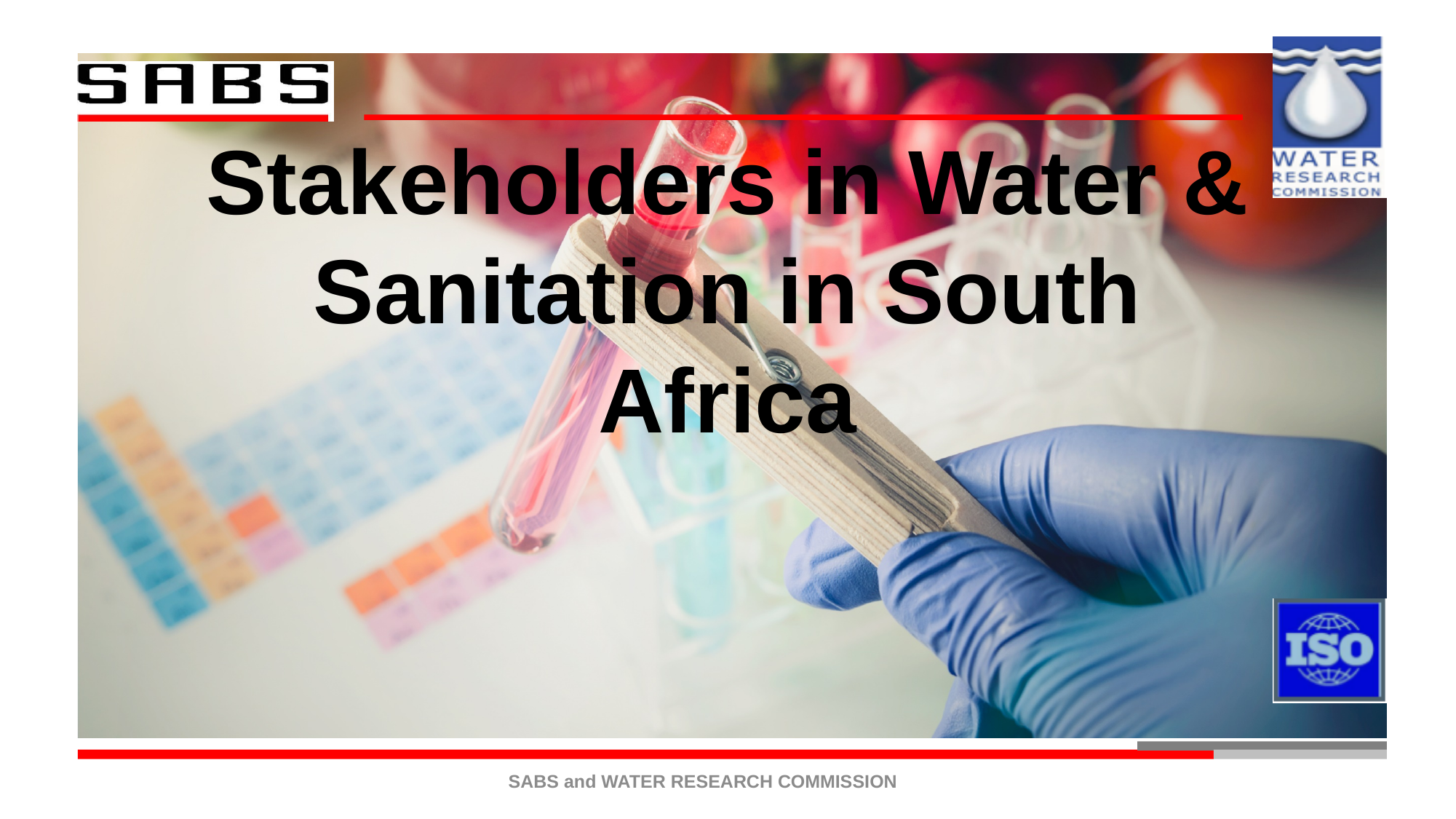

# Stakeholders in Water & Sanitation in South Africa